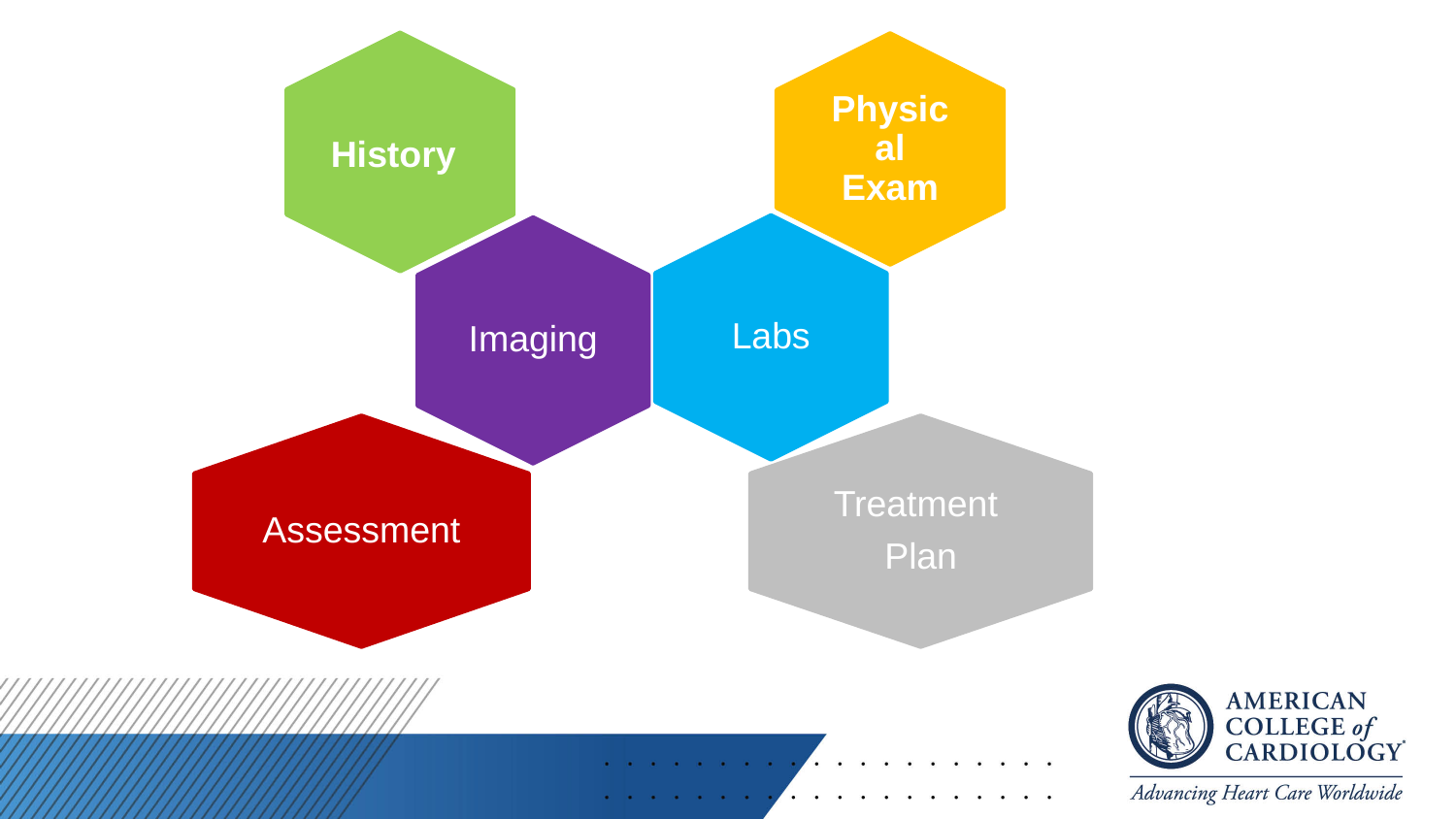

Physical Exam
History
Imaging
Labs
Treatment
Plan
Assessment